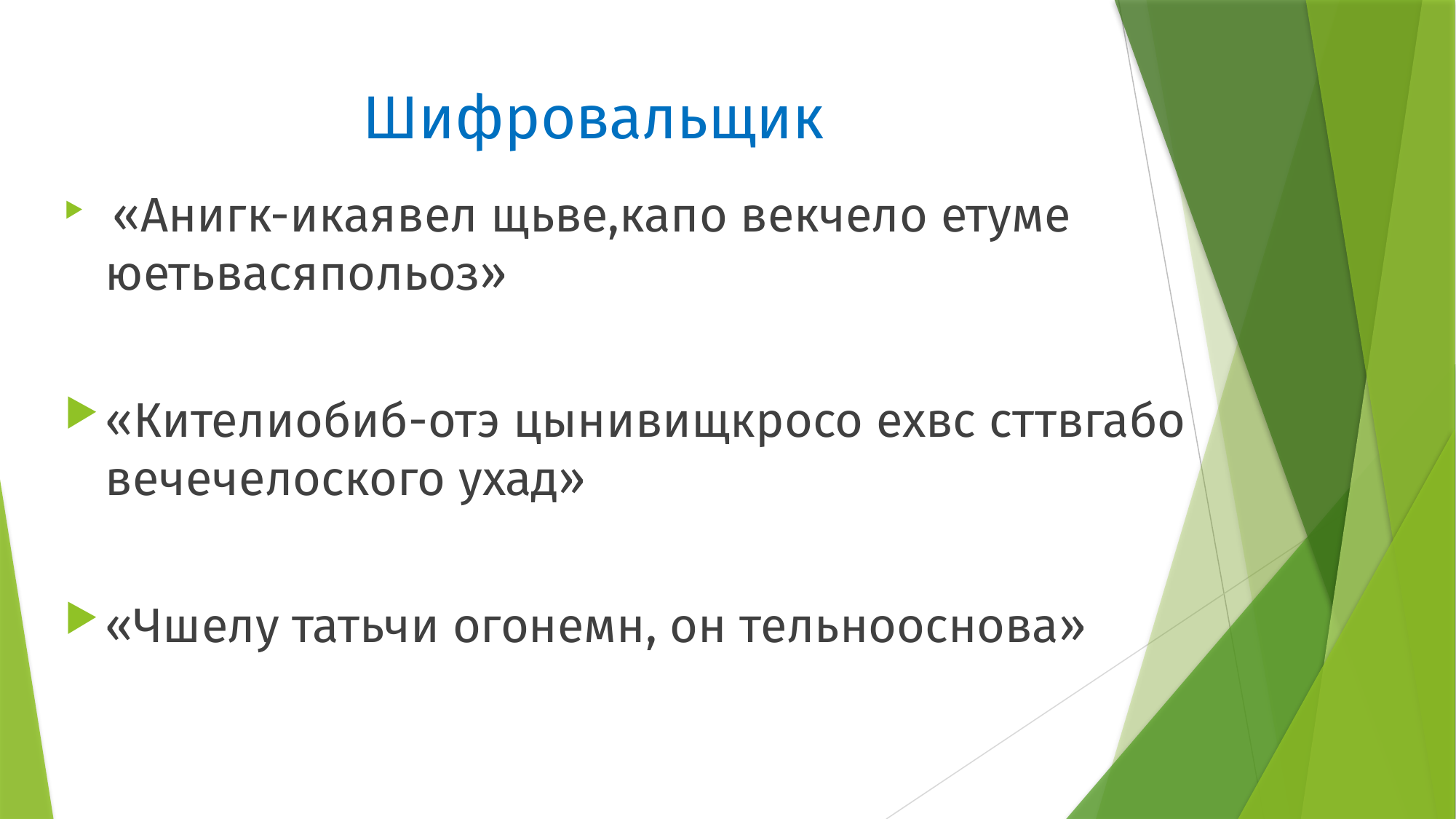

# Шифровальщик
 «Анигк-икаявел щьве,капо векчело етуме юетьвасяпольоз»

«Кителиобиб-отэ цынивищкросо ехвс сттвгабо вечечелоского ухад»

«Чшелу татьчи огонемн, он тельнооснова»